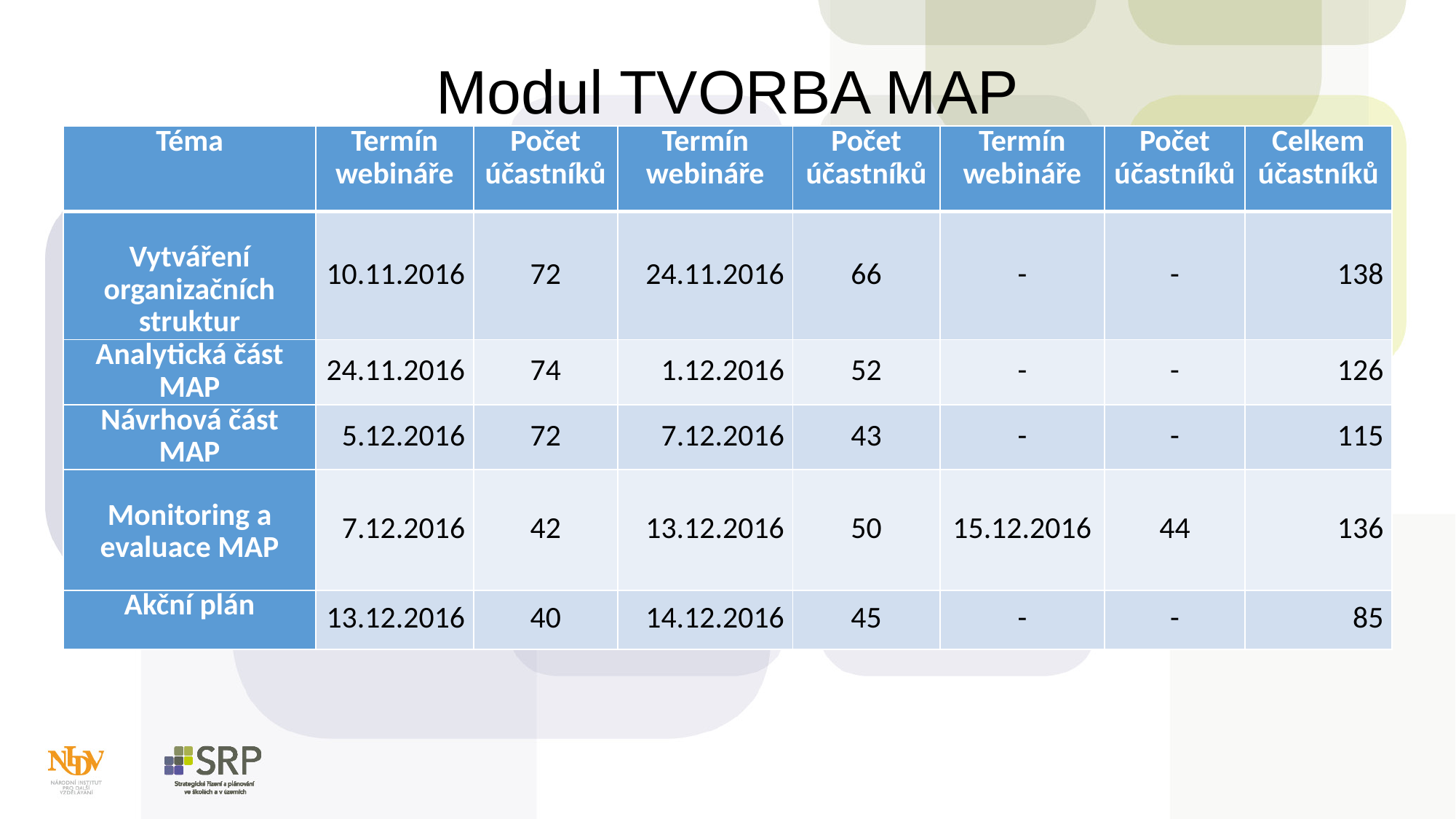

# Modul TVORBA MAP
| Téma | Termín webináře | Počet účastníků | Termín webináře | Počet účastníků | Termín webináře | Počet účastníků | Celkem účastníků |
| --- | --- | --- | --- | --- | --- | --- | --- |
| Vytváření organizačních struktur | 10.11.2016 | 72 | 24.11.2016 | 66 | - | - | 138 |
| Analytická část MAP | 24.11.2016 | 74 | 1.12.2016 | 52 | - | - | 126 |
| Návrhová část MAP | 5.12.2016 | 72 | 7.12.2016 | 43 | - | - | 115 |
| Monitoring a evaluace MAP | 7.12.2016 | 42 | 13.12.2016 | 50 | 15.12.2016 | 44 | 136 |
| Akční plán | 13.12.2016 | 40 | 14.12.2016 | 45 | - | - | 85 |